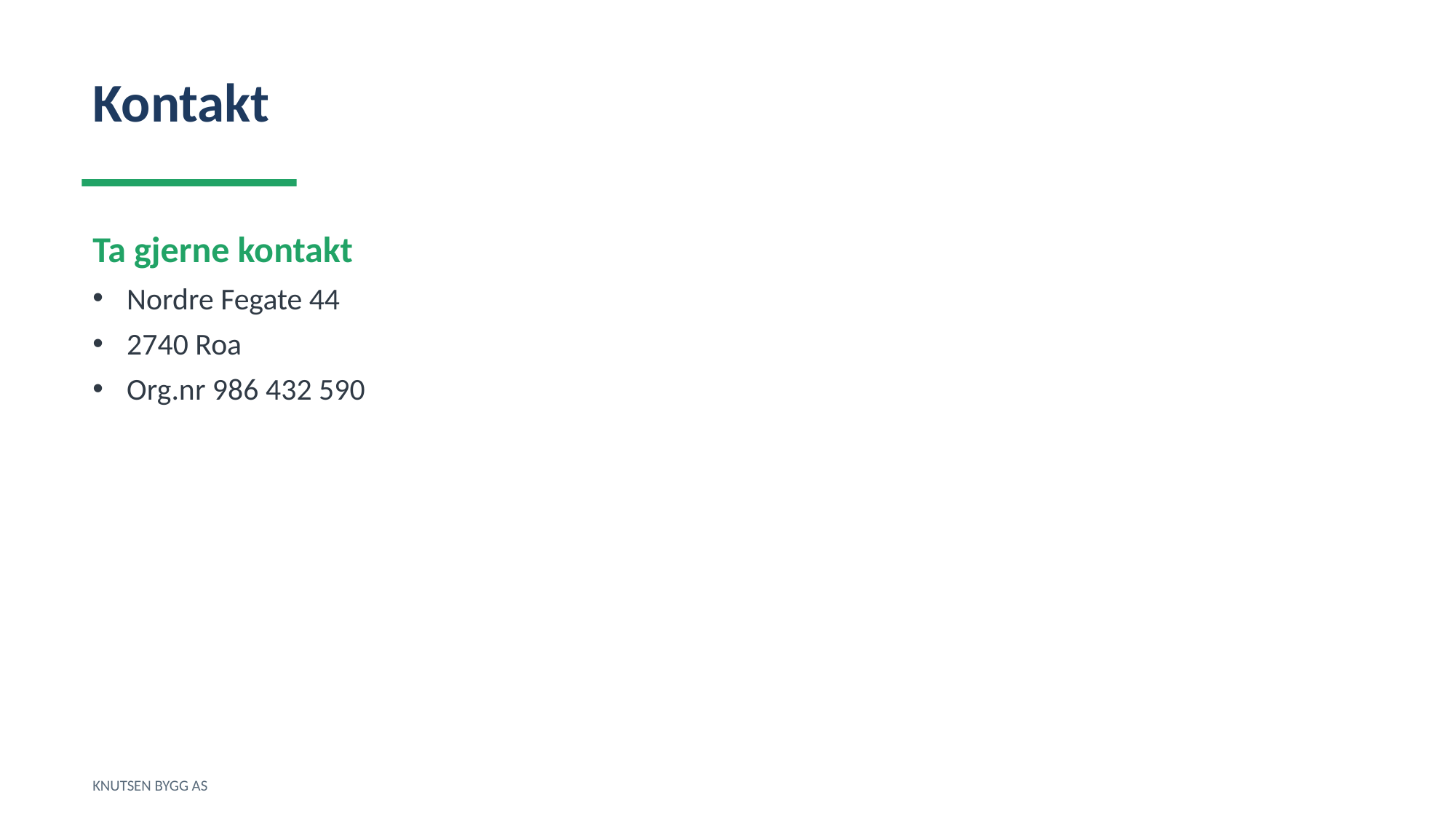

Kontakt

Ta gjerne kontakt
Nordre Fegate 44
2740 Roa
Org.nr 986 432 590
KNUTSEN BYGG AS